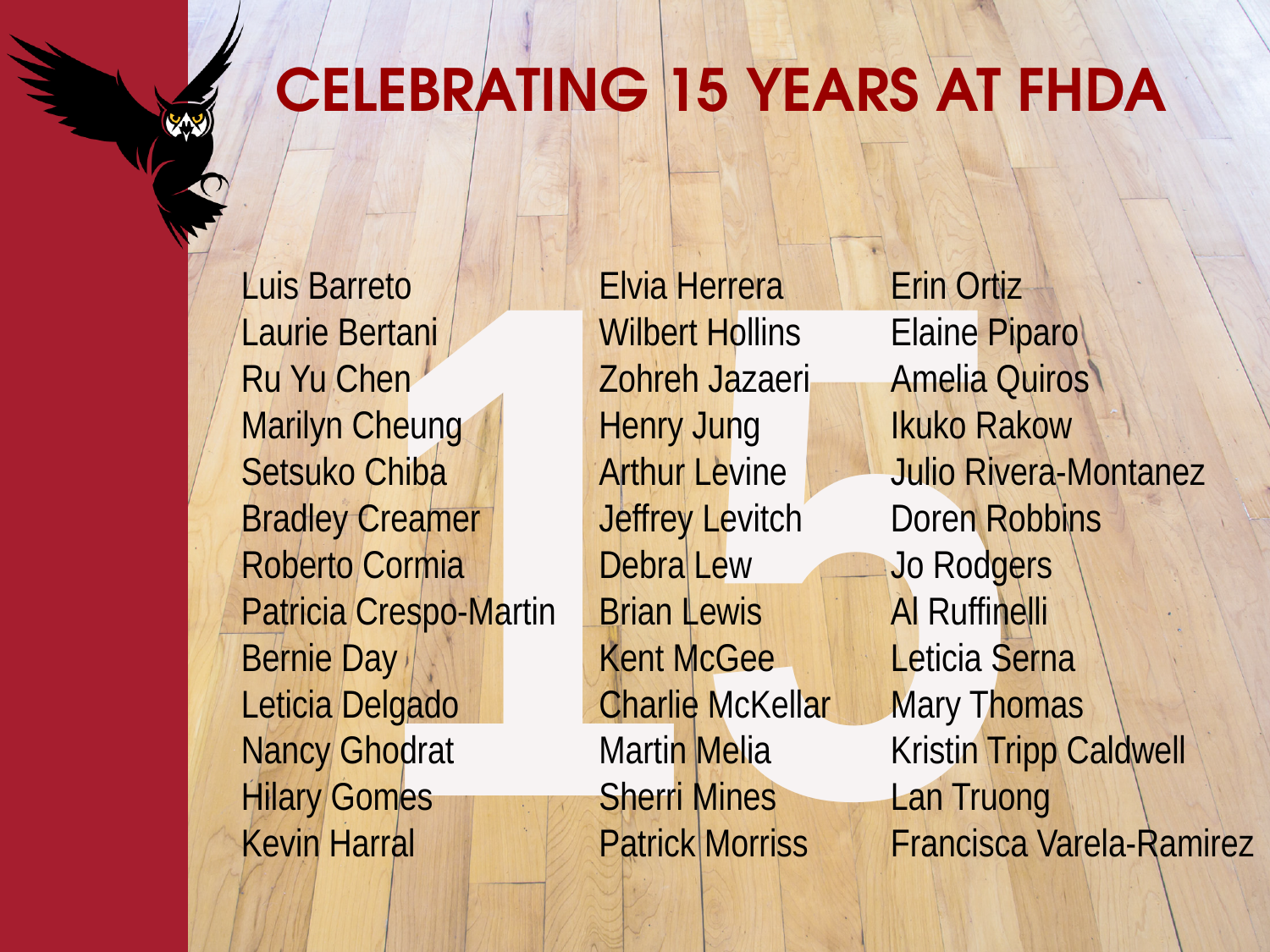

# CELEBRATING 15 YEARS AT FHDA
15
Luis Barreto
Laurie Bertani
Ru Yu Chen
Marilyn Cheung
Setsuko Chiba
Bradley Creamer
Roberto Cormia
Patricia Crespo-Martin
Bernie Day
Leticia Delgado
Nancy Ghodrat
Hilary Gomes
Kevin Harral
Elvia Herrera
Wilbert Hollins
Zohreh Jazaeri
Henry Jung
Arthur Levine
Jeffrey Levitch
Debra Lew
Brian Lewis
Kent McGee
Charlie McKellar
Martin Melia
Sherri Mines
Patrick Morriss

Erin Ortiz
Elaine Piparo
Amelia Quiros
Ikuko Rakow
Julio Rivera-Montanez
Doren Robbins
Jo Rodgers
Al Ruffinelli
Leticia Serna
Mary Thomas
Kristin Tripp Caldwell
Lan Truong
Francisca Varela-Ramirez